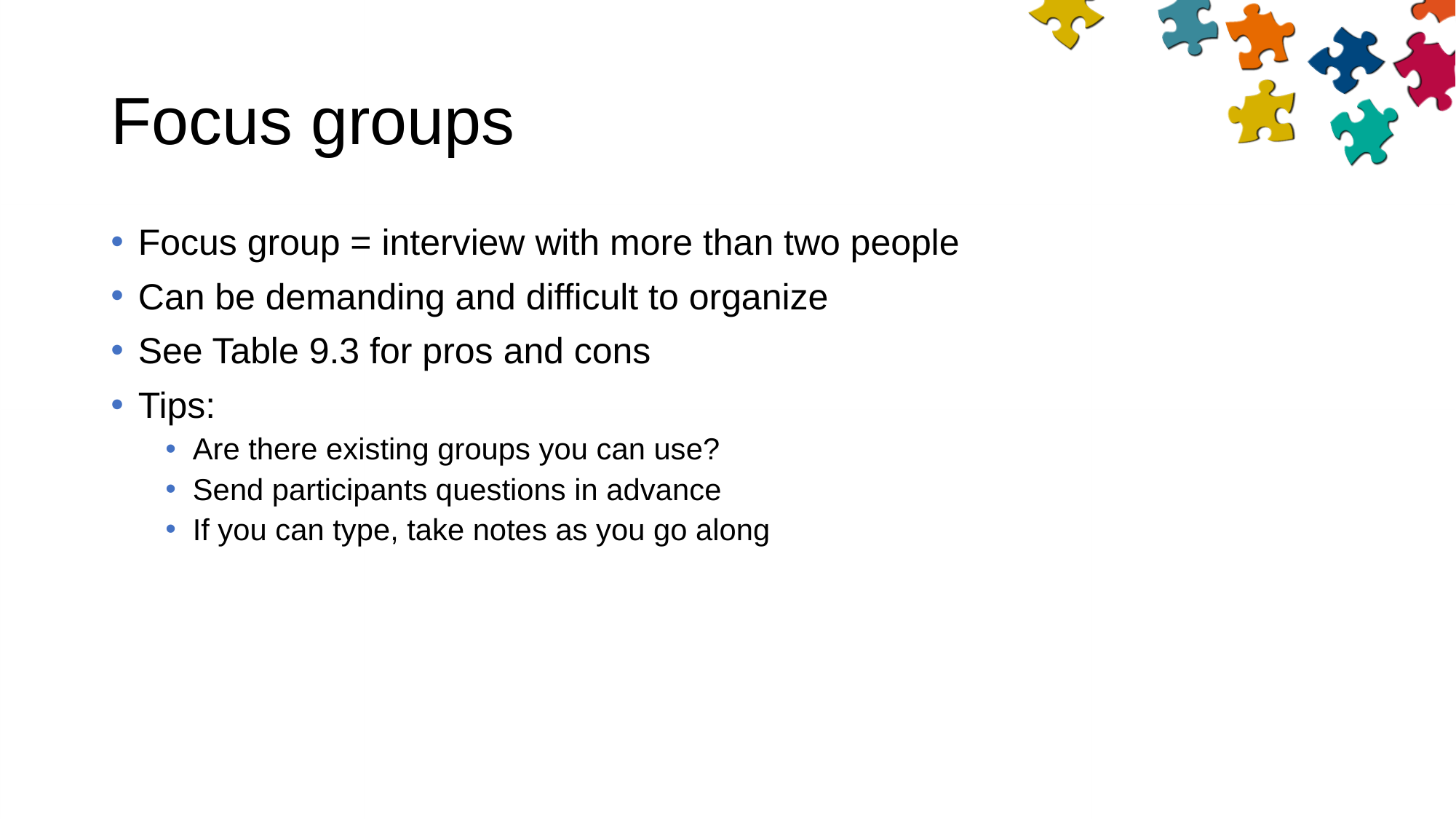

# Focus groups
Focus group = interview with more than two people
Can be demanding and difficult to organize
See Table 9.3 for pros and cons
Tips:
Are there existing groups you can use?
Send participants questions in advance
If you can type, take notes as you go along